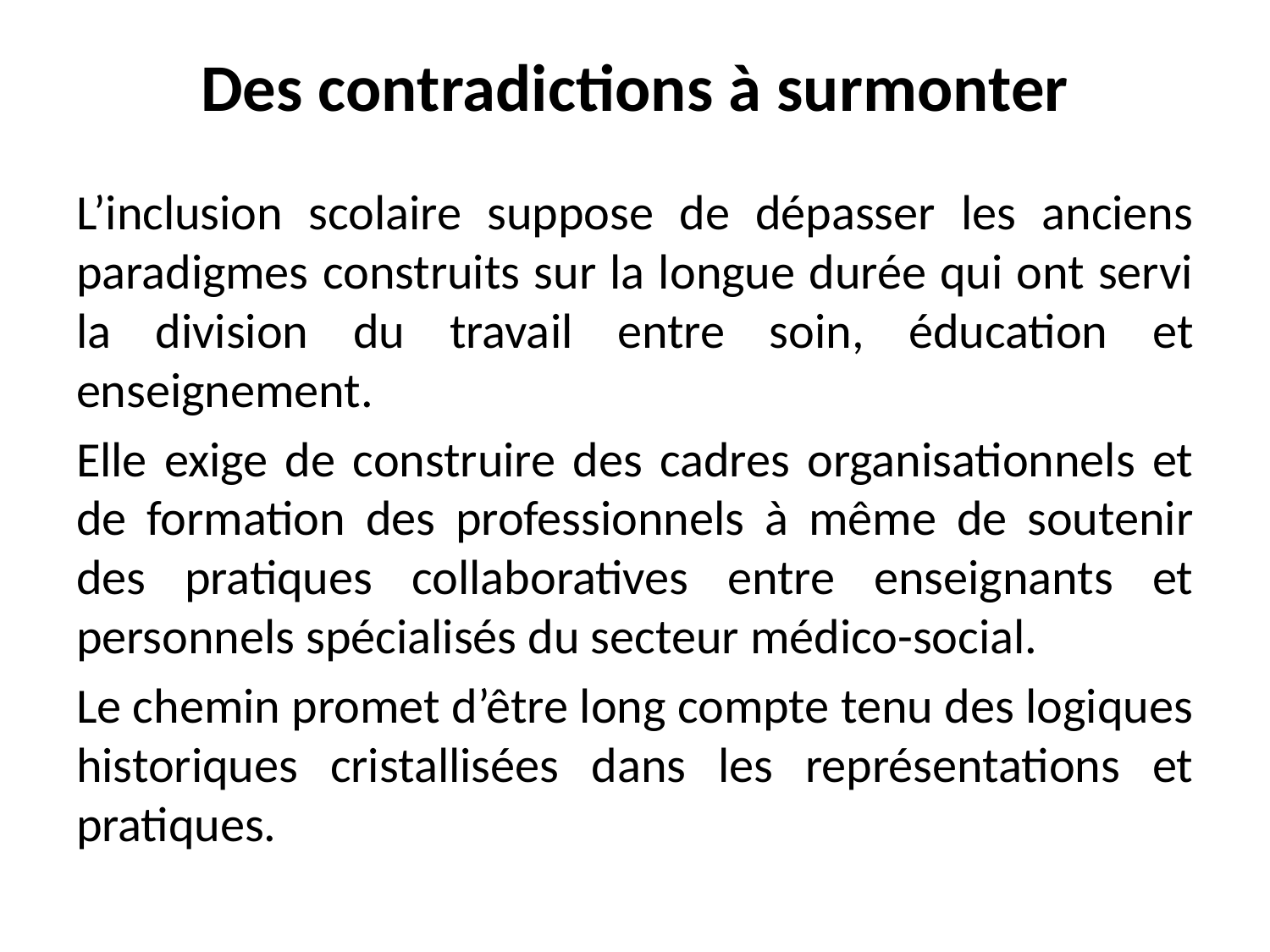

# Des contradictions à surmonter
L’inclusion scolaire suppose de dépasser les anciens paradigmes construits sur la longue durée qui ont servi la division du travail entre soin, éducation et enseignement.
Elle exige de construire des cadres organisationnels et de formation des professionnels à même de soutenir des pratiques collaboratives entre enseignants et personnels spécialisés du secteur médico-social.
Le chemin promet d’être long compte tenu des logiques historiques cristallisées dans les représentations et pratiques.